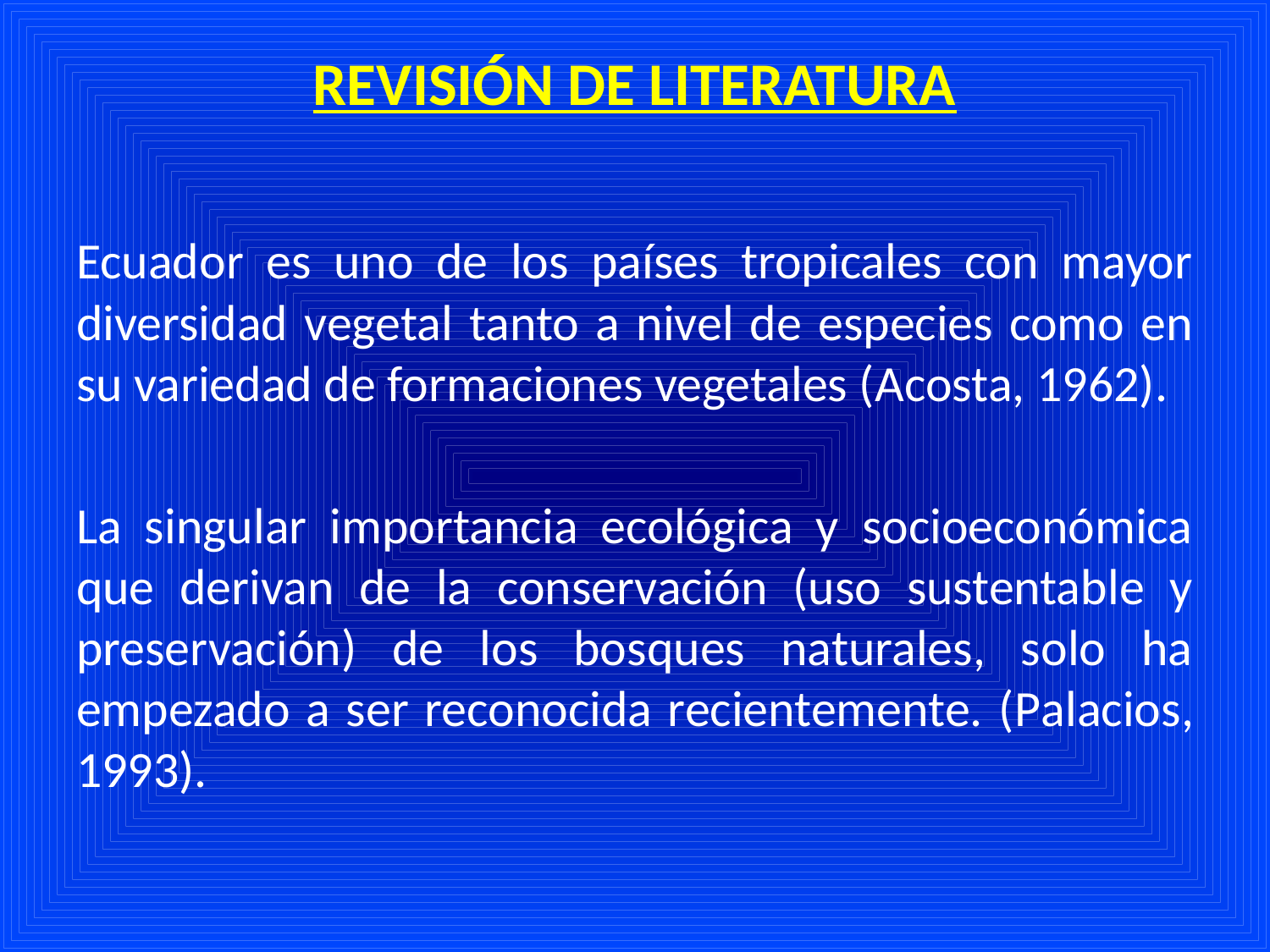

# REVISIÓN DE LITERATURA
Ecuador es uno de los países tropicales con mayor diversidad vegetal tanto a nivel de especies como en su variedad de formaciones vegetales (Acosta, 1962).

La singular importancia ecológica y socioeconómica que derivan de la conservación (uso sustentable y preservación) de los bosques naturales, solo ha empezado a ser reconocida recientemente. (Palacios, 1993).